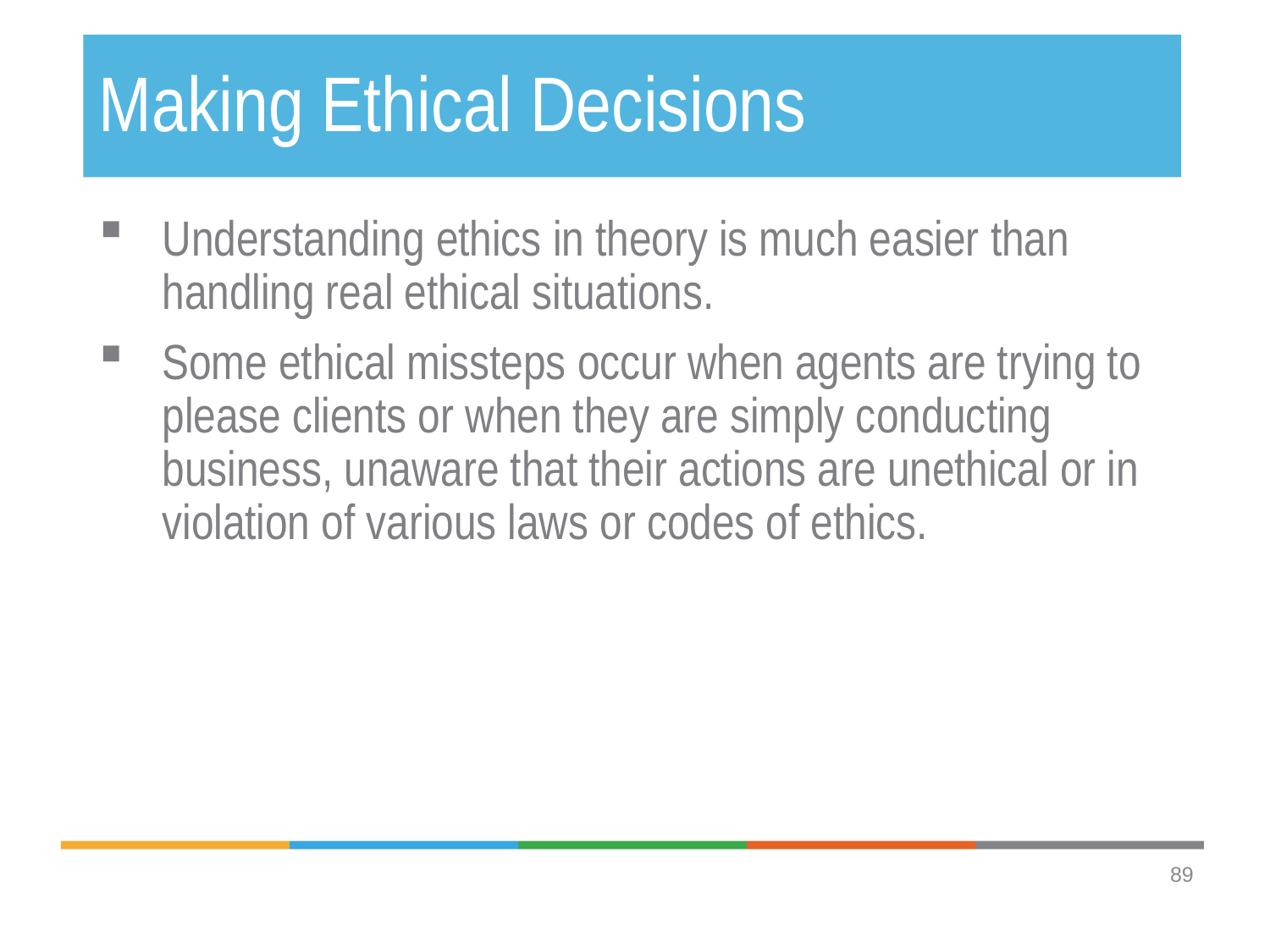

# Making Ethical Decisions
Understanding ethics in theory is much easier than handling real ethical situations.
Some ethical missteps occur when agents are trying to please clients or when they are simply conducting business, unaware that their actions are unethical or in violation of various laws or codes of ethics.